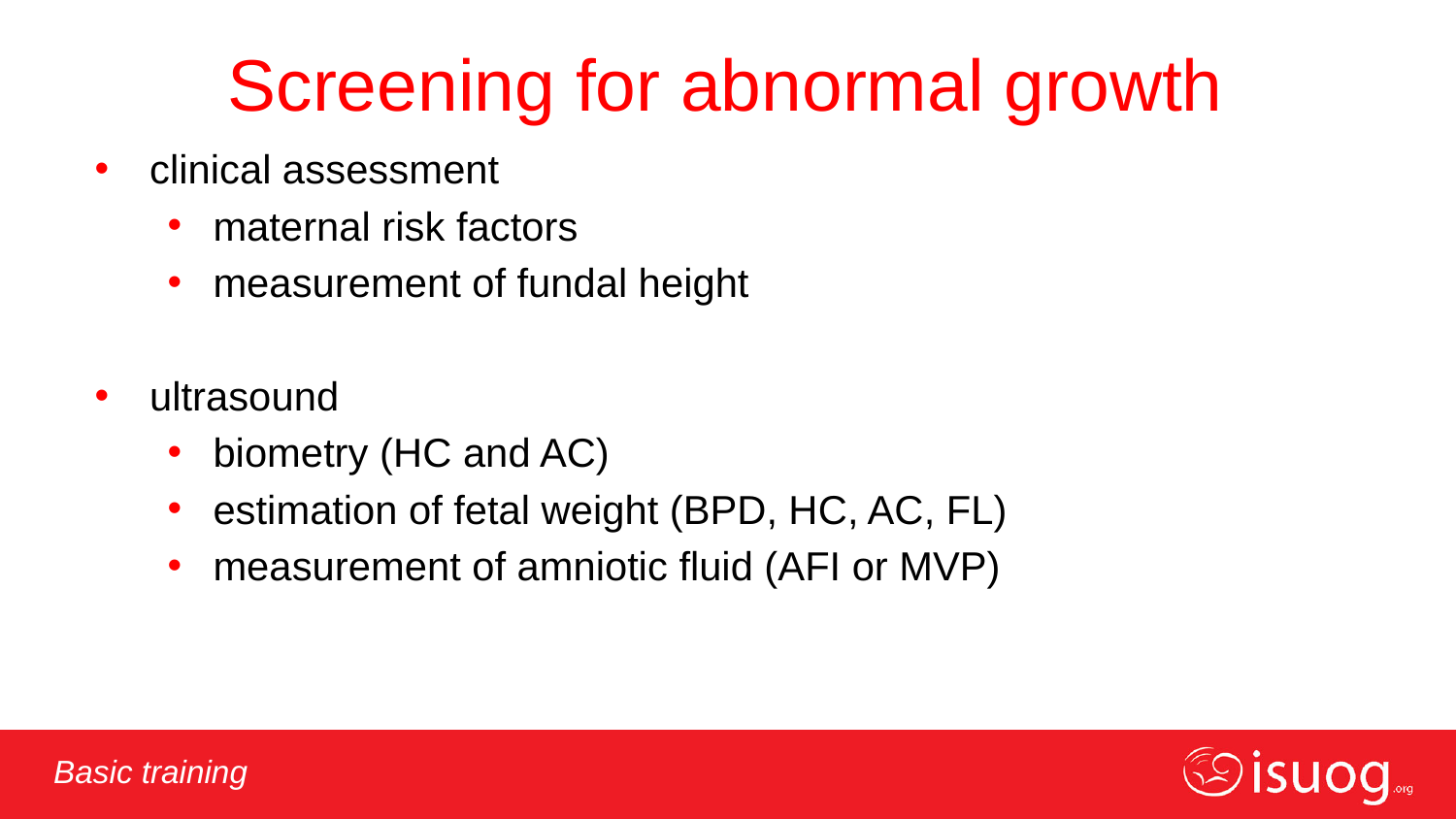

Screening for abnormal growth
clinical assessment
maternal risk factors
measurement of fundal height

ultrasound
biometry (HC and AC)
estimation of fetal weight (BPD, HC, AC, FL)
measurement of amniotic fluid (AFI or MVP)